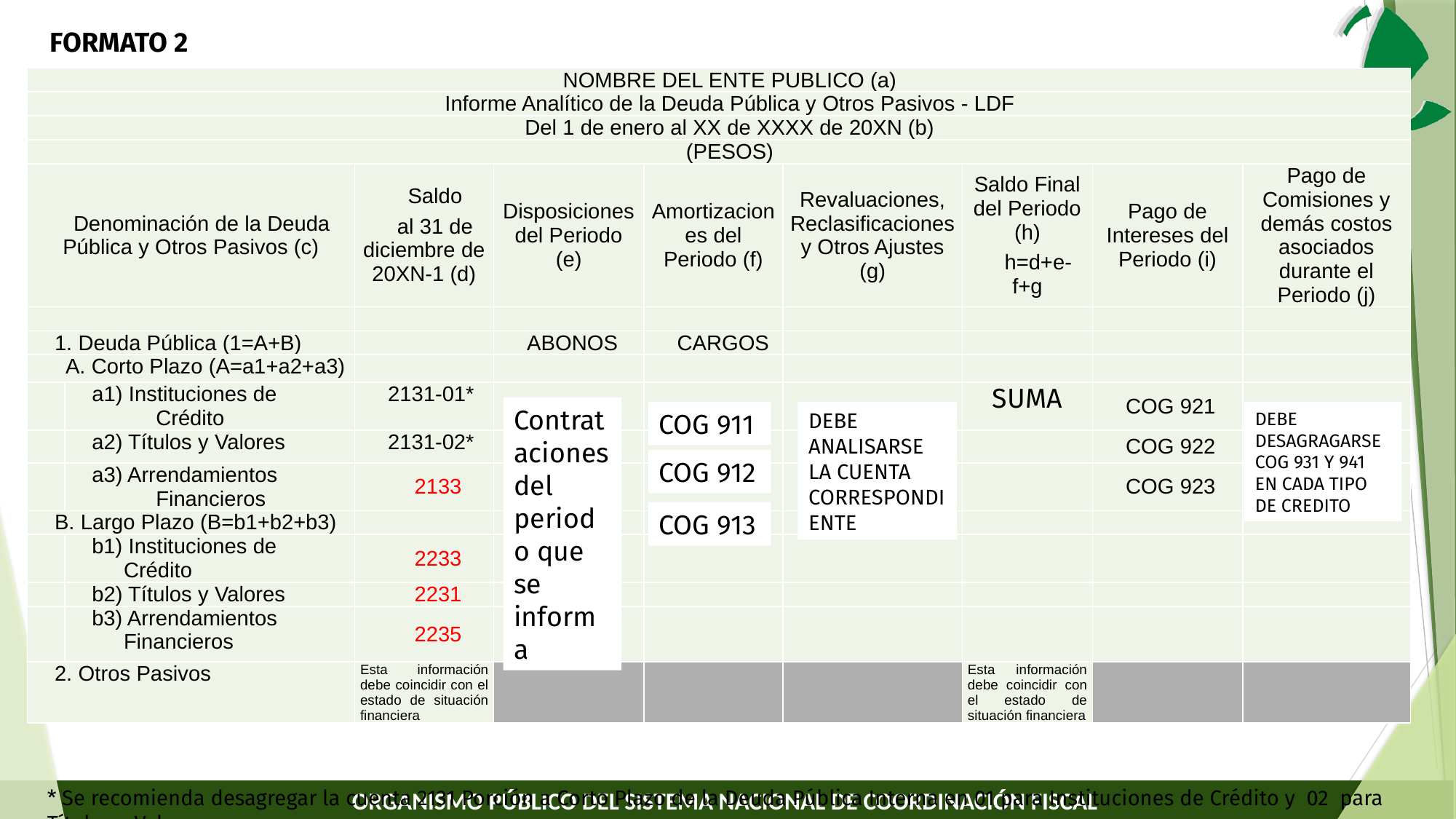

FORMATO 2
| NOMBRE DEL ENTE PUBLICO (a) |  |  |  |  |  |  |  |  |
| --- | --- | --- | --- | --- | --- | --- | --- | --- |
| Informe Analítico de la Deuda Pública y Otros Pasivos - LDF |  |  |  |  |  |  |  |  |
| Del 1 de enero al XX de XXXX de 20XN (b) |  |  |  |  |  |  |  |  |
| (PESOS) |  |  |  |  |  |  |  |  |
| Denominación de la Deuda Pública y Otros Pasivos (c) |  | Saldo al 31 de diciembre de 20XN-1 (d) | Disposiciones del Periodo (e) | Amortizaciones del Periodo (f) | Revaluaciones, Reclasificaciones y Otros Ajustes (g) | Saldo Final del Periodo (h) h=d+e-f+g | Pago de Intereses del Periodo (i) | Pago de Comisiones y demás costos asociados durante el Periodo (j) |
|  |  |  |  |  |  |  |  |  |
| 1. Deuda Pública (1=A+B) |  |  | ABONOS | CARGOS |  |  |  |  |
| A. Corto Plazo (A=a1+a2+a3) |  |  |  |  |  |  |  |  |
|  | a1) Instituciones de Crédito | 2131-01\* |  |  |  | SUMA | COG 921 |  |
|  | a2) Títulos y Valores | 2131-02\* |  |  |  |  | COG 922 |  |
|  | a3) Arrendamientos Financieros | 2133 |  |  |  |  | COG 923 |  |
| B. Largo Plazo (B=b1+b2+b3) |  |  |  |  |  |  |  |  |
|  | b1) Instituciones de Crédito | 2233 |  |  |  |  |  |  |
|  | b2) Títulos y Valores | 2231 |  |  |  |  |  |  |
|  | b3) Arrendamientos Financieros | 2235 |  |  |  |  |  |  |
| 2. Otros Pasivos |  | Esta información debe coincidir con el estado de situación financiera |  |  |  | Esta información debe coincidir con el estado de situación financiera |  |  |
Contrataciones del periodo que se informa
COG 911
DEBE ANALISARSE LA CUENTA CORRESPONDIENTE
DEBE DESAGRAGARSE COG 931 Y 941 EN CADA TIPO DE CREDITO
COG 912
COG 913
* Se recomienda desagregar la cuenta 2131 Porción a Corto Plazo de la Deuda Pública Interna en 01 para Instituciones de Crédito y  02  para Títulos y Valores